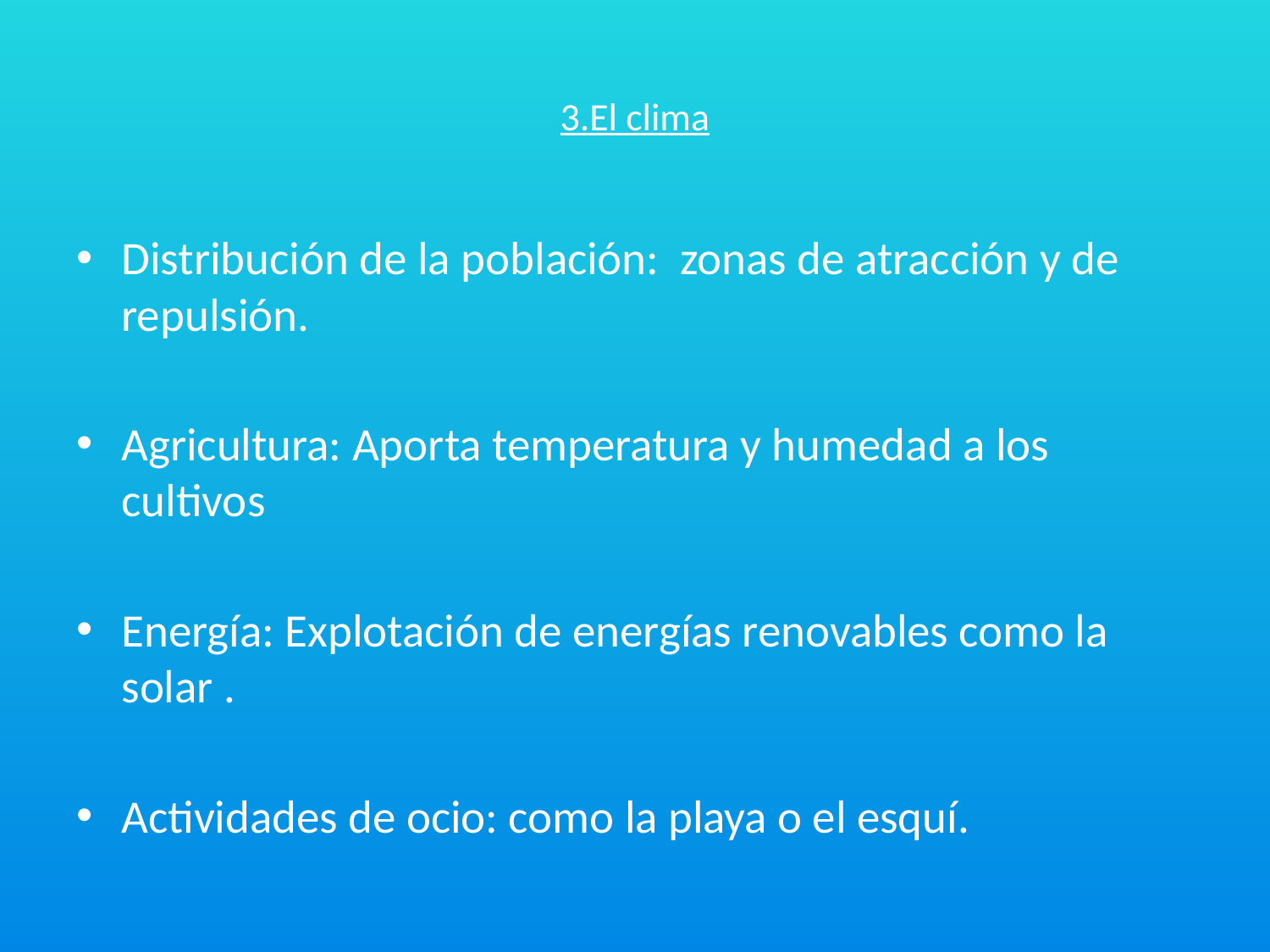

# 3.El clima
Distribución de la población:  zonas de atracción y de repulsión.

Agricultura: Aporta temperatura y humedad a los cultivos

Energía: Explotación de energías renovables como la solar .

Actividades de ocio: como la playa o el esquí.